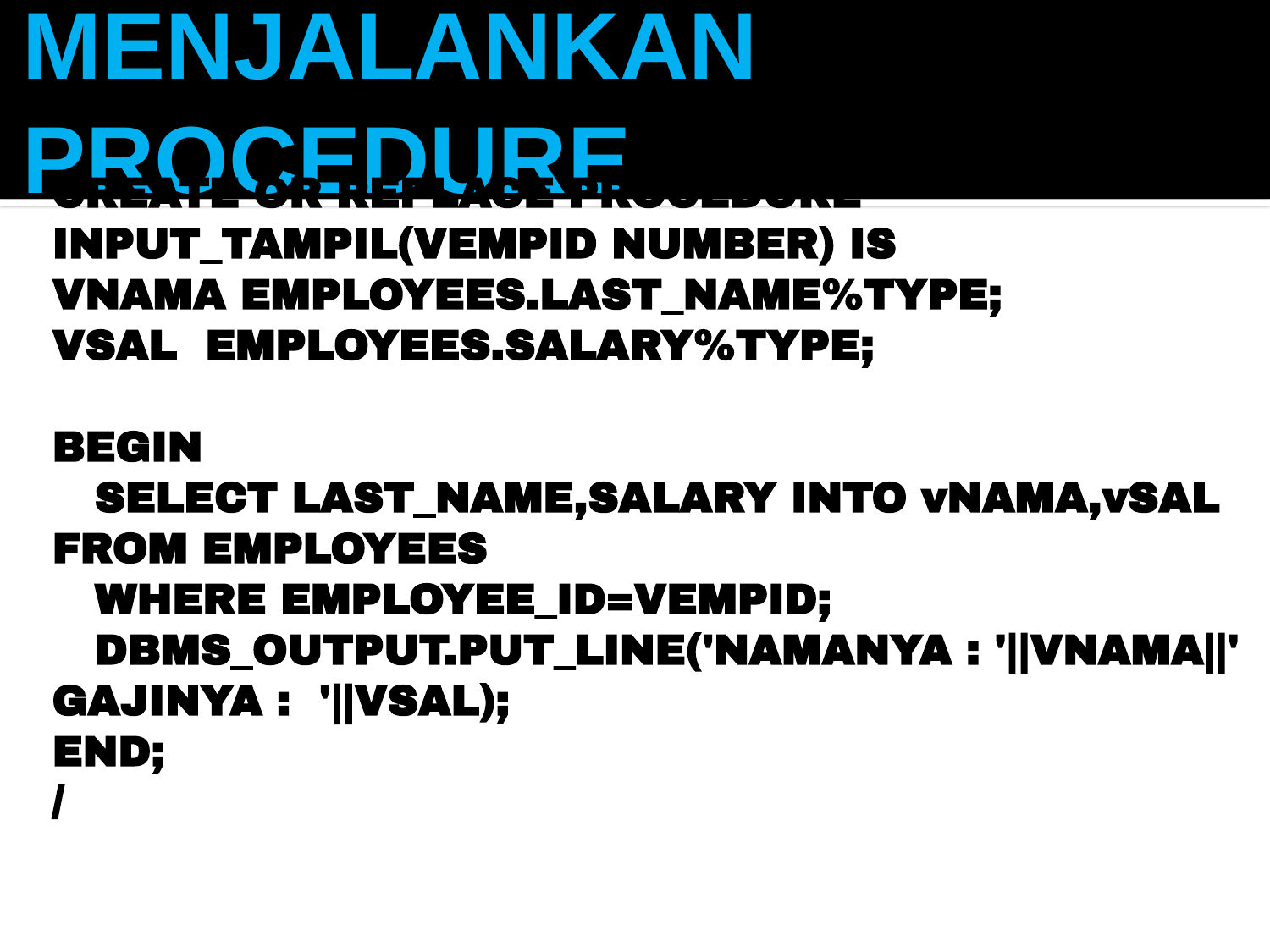

# MENJALANKAN PROCEDURE
CREATE OR REPLACE PROCEDURE INPUT_TAMPIL(VEMPID NUMBER) IS
VNAMA EMPLOYEES.LAST_NAME%TYPE;
VSAL  EMPLOYEES.SALARY%TYPE;

BEGIN
   SELECT LAST_NAME,SALARY INTO vNAMA,vSAL FROM EMPLOYEES
   WHERE EMPLOYEE_ID=VEMPID;
   DBMS_OUTPUT.PUT_LINE('NAMANYA : '||VNAMA||' GAJINYA :  '||VSAL);
END;
/